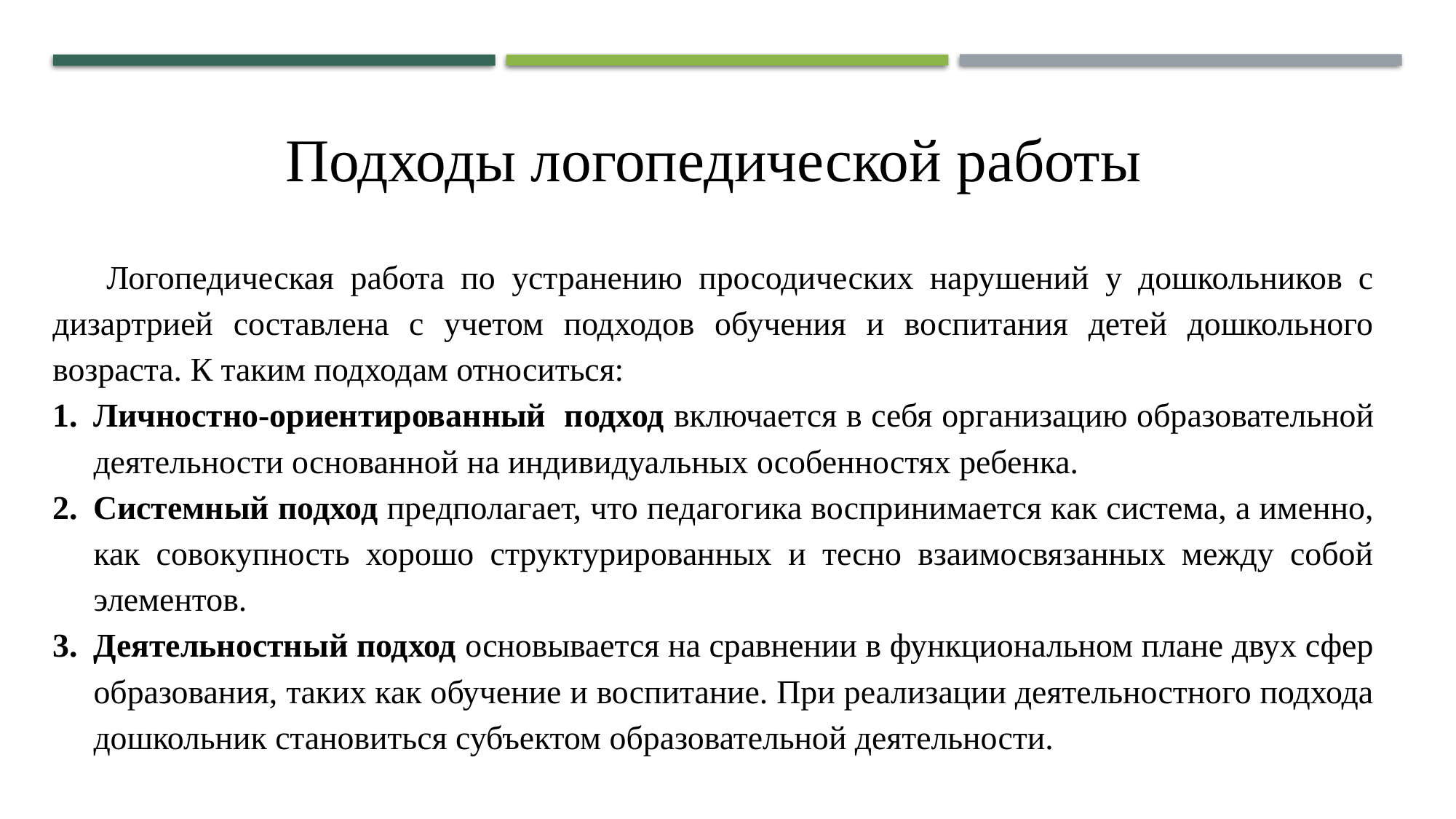

Подходы логопедической работы
Логопедическая работа по устранению просодических нарушений у дошкольников с дизартрией составлена с учетом подходов обучения и воспитания детей дошкольного возраста. К таким подходам относиться:
Личностно-ориентированный  подход включается в себя организацию образовательной деятельности основанной на индивидуальных особенностях ребенка.
Системный подход предполагает, что педагогика воспринимается как система, а именно, как совокупность хорошо структурированных и тесно взаимосвязанных между собой элементов.
Деятельностный подход основывается на сравнении в функциональном плане двух сфер образования, таких как обучение и воспитание. При реализации деятельностного подхода дошкольник становиться субъектом образовательной деятельности.